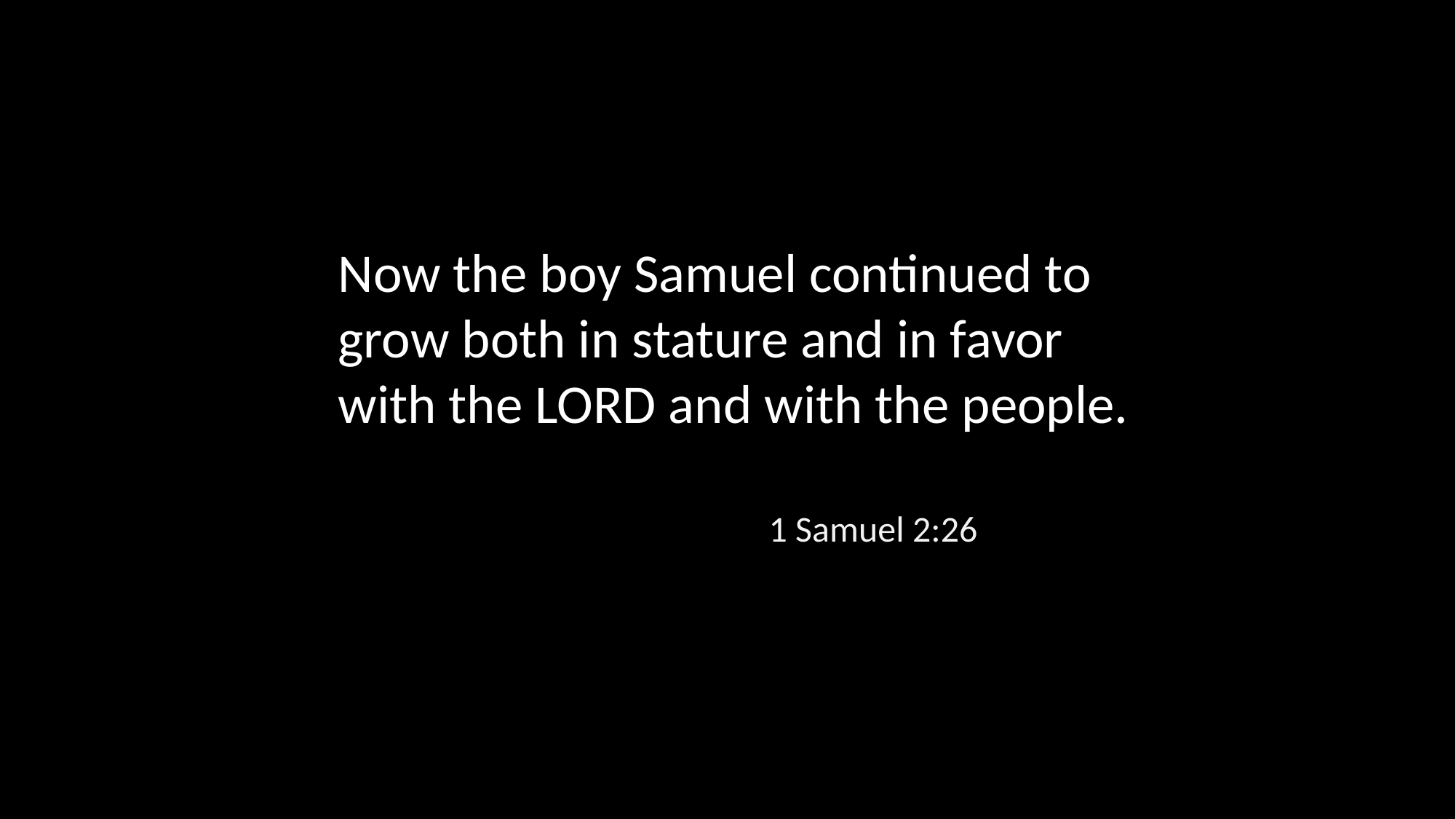

Now the boy Samuel continued to grow both in stature and in favor with the LORD and with the people.
1 Samuel 2:26